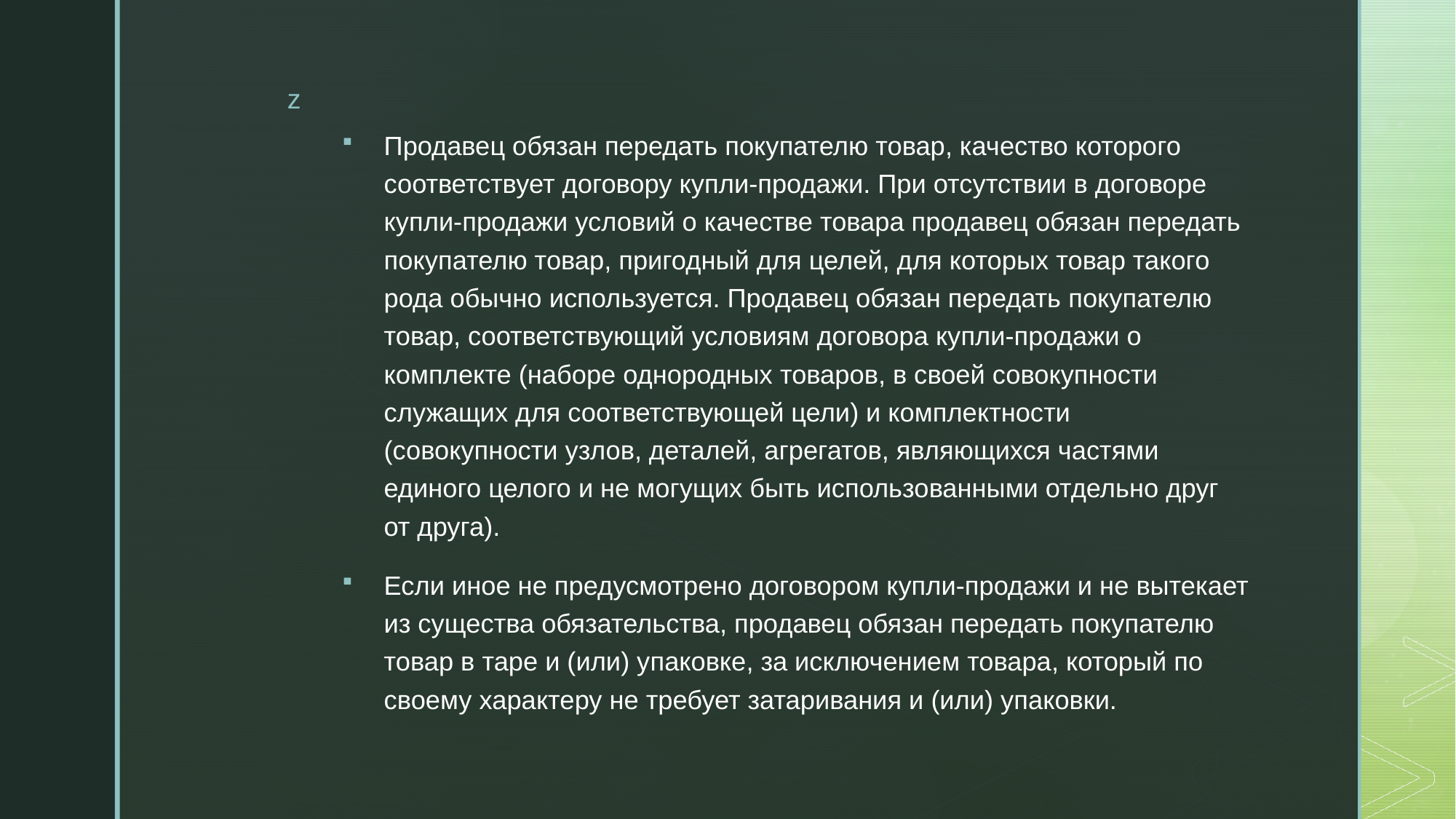

Продавец обязан передать покупателю товар, качество которого соответствует договору купли-продажи. При отсутствии в договоре купли-продажи условий о качестве товара продавец обязан передать покупателю товар, пригодный для целей, для которых товар такого рода обычно используется. Продавец обязан передать покупателю товар, соответствующий условиям договора купли-продажи о комплекте (наборе однородных товаров, в своей совокупности служащих для соответствующей цели) и комплектности (совокупности узлов, деталей, агрегатов, являющихся частями единого целого и не могущих быть использованными отдельно друг от друга).
Если иное не предусмотрено договором купли-продажи и не вытекает из существа обязательства, продавец обязан передать покупателю товар в таре и (или) упаковке, за исключением товара, который по своему характеру не требует затаривания и (или) упаковки.